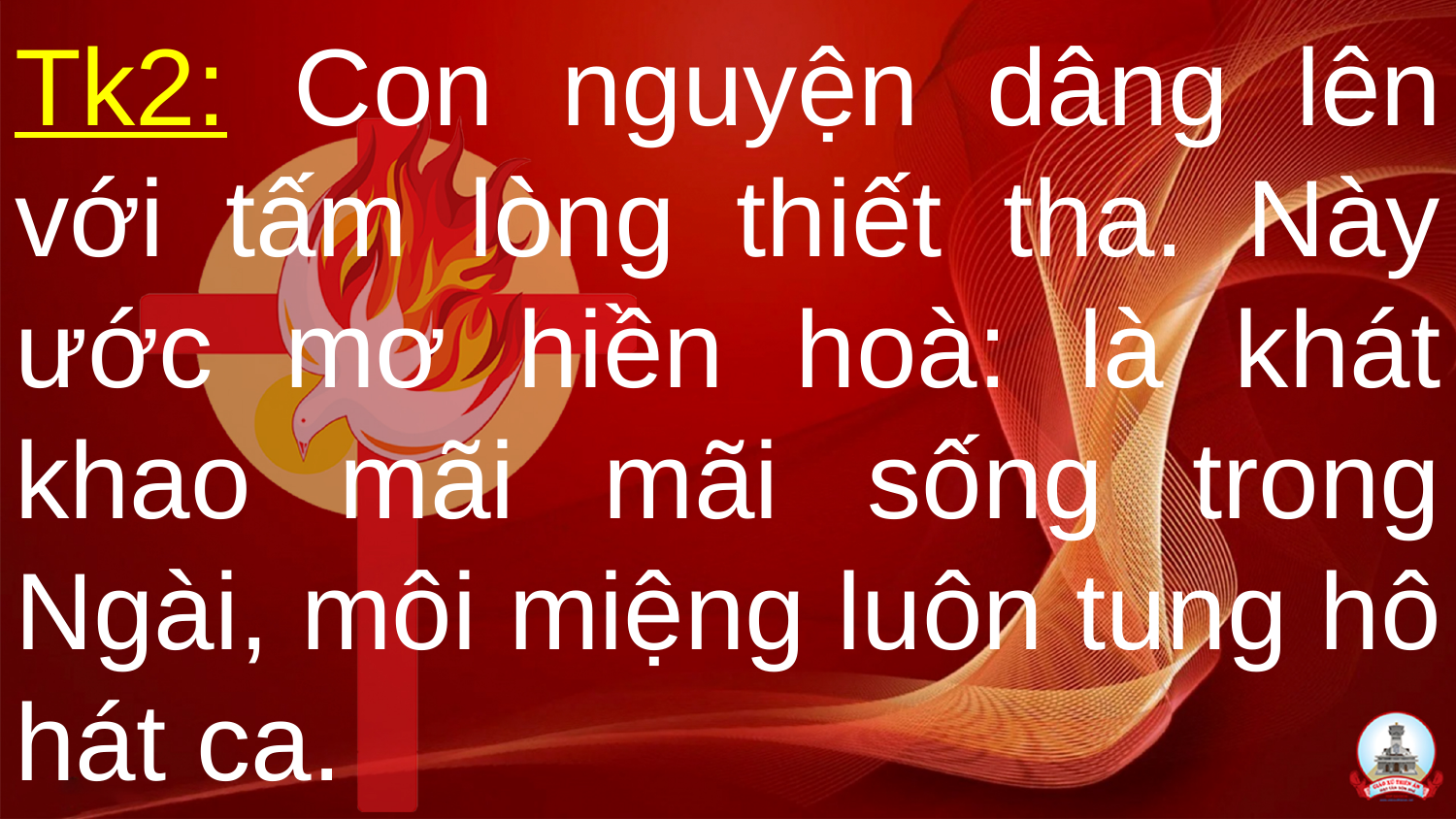

# Tk2: Con nguyện dâng lên với tấm lòng thiết tha. Này ước mơ hiền hoà: là khát khao mãi mãi sống trong Ngài, môi miệng luôn tung hô hát ca.